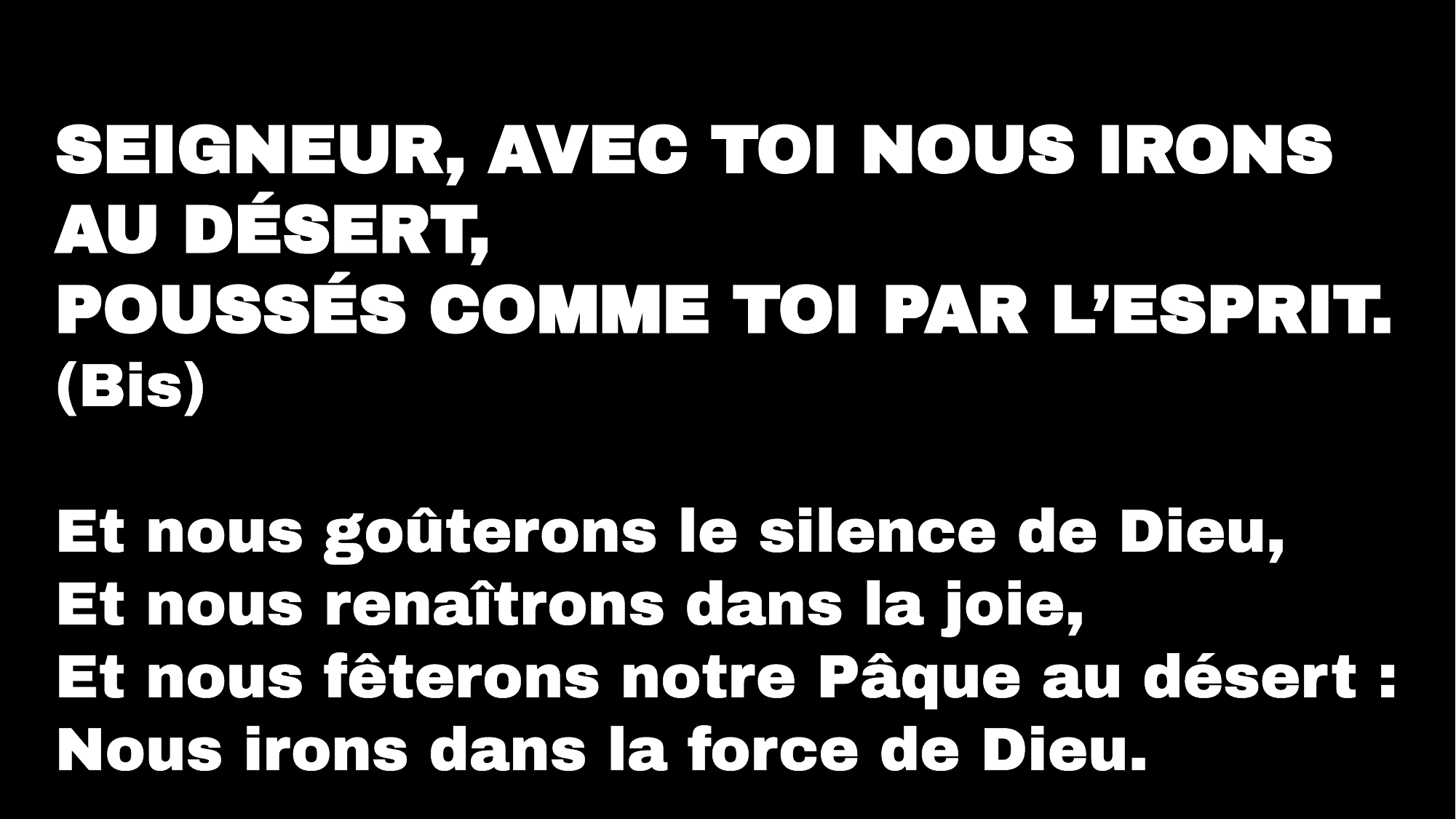

Seigneur, avec toi nous irons au désert,
Poussés comme toi par l’Esprit. (Bis)

Et nous goûterons le silence de Dieu,
Et nous renaîtrons dans la joie,
Et nous fêterons notre Pâque au désert :
Nous irons dans la force de Dieu.